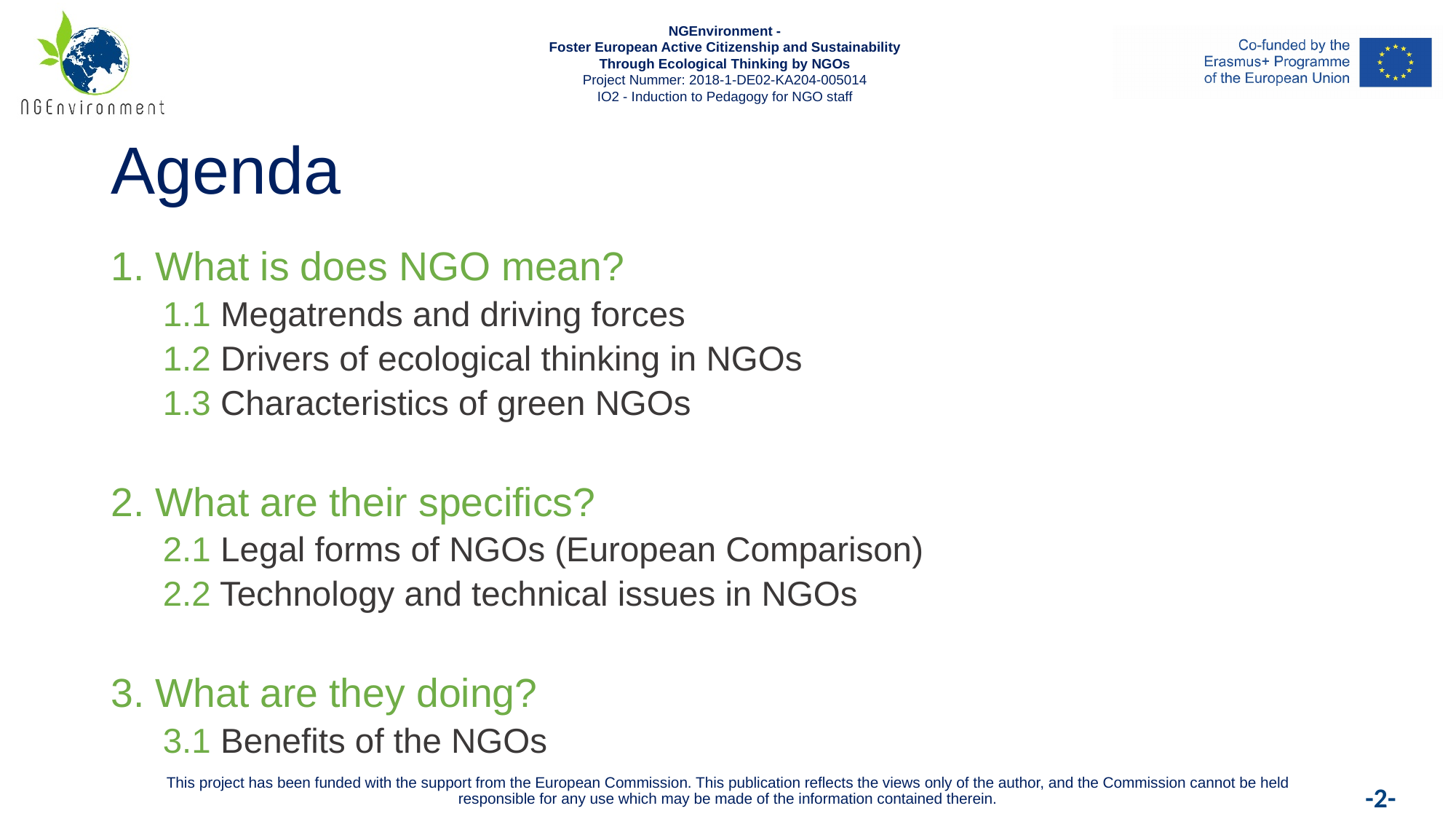

# Agenda
1. What is does NGO mean?
1.1 Megatrends and driving forces
1.2 Drivers of ecological thinking in NGOs
1.3 Characteristics of green NGOs

2. What are their specifics?
2.1 Legal forms of NGOs (European Comparison)
2.2 Technology and technical issues in NGOs

3. What are they doing?
3.1 Benefits of the NGOs